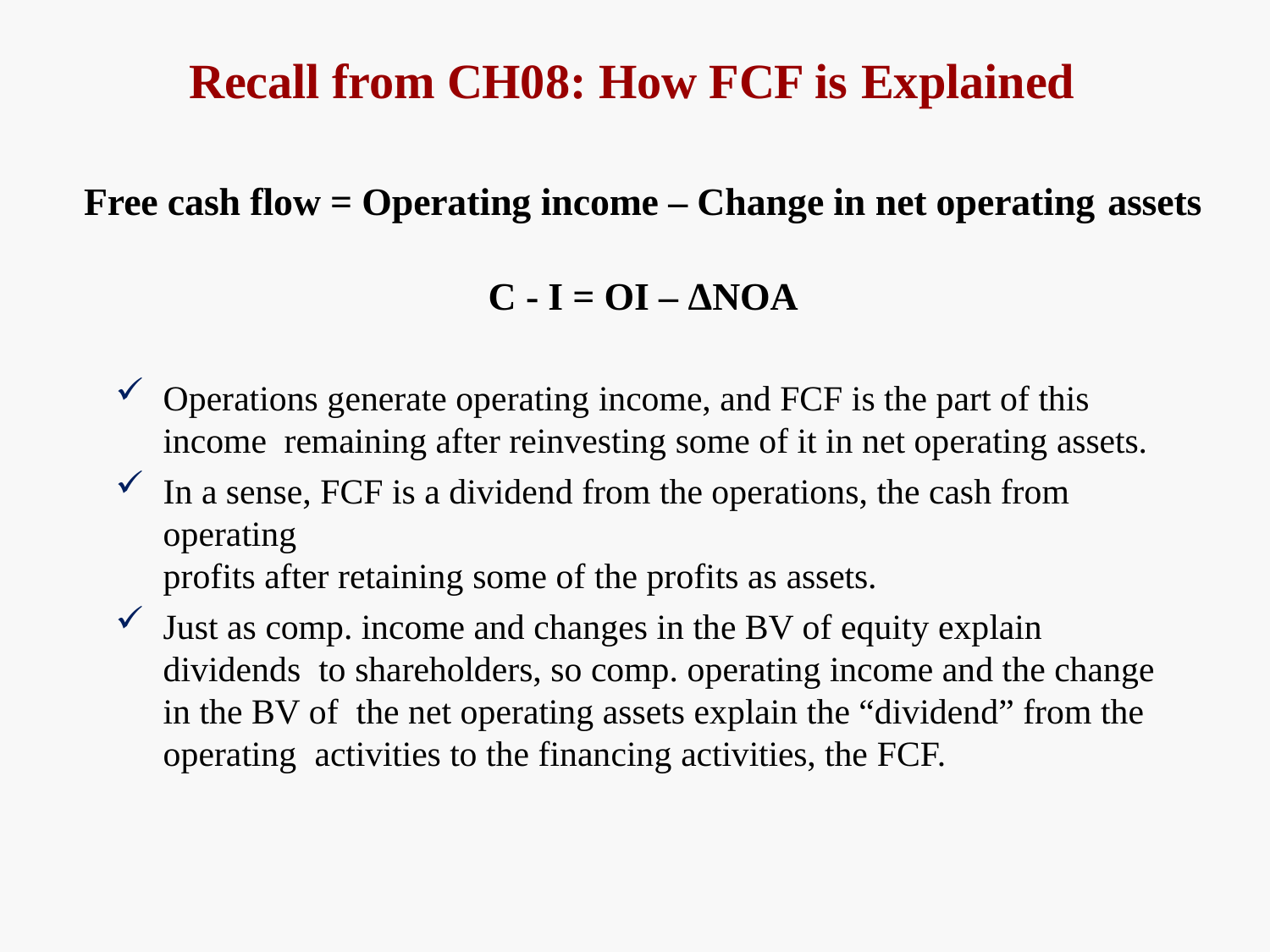

# Recall from CH08: How FCF is Explained
Free cash flow = Operating income – Change in net operating assets

C - I = OI – ΔNOA

Operations generate operating income, and FCF is the part of this income  remaining after reinvesting some of it in net operating assets.
In a sense, FCF is a dividend from the operations, the cash from operating
profits after retaining some of the profits as assets.
Just as comp. income and changes in the BV of equity explain dividends  to shareholders, so comp. operating income and the change in the BV of  the net operating assets explain the “dividend” from the operating  activities to the financing activities, the FCF.